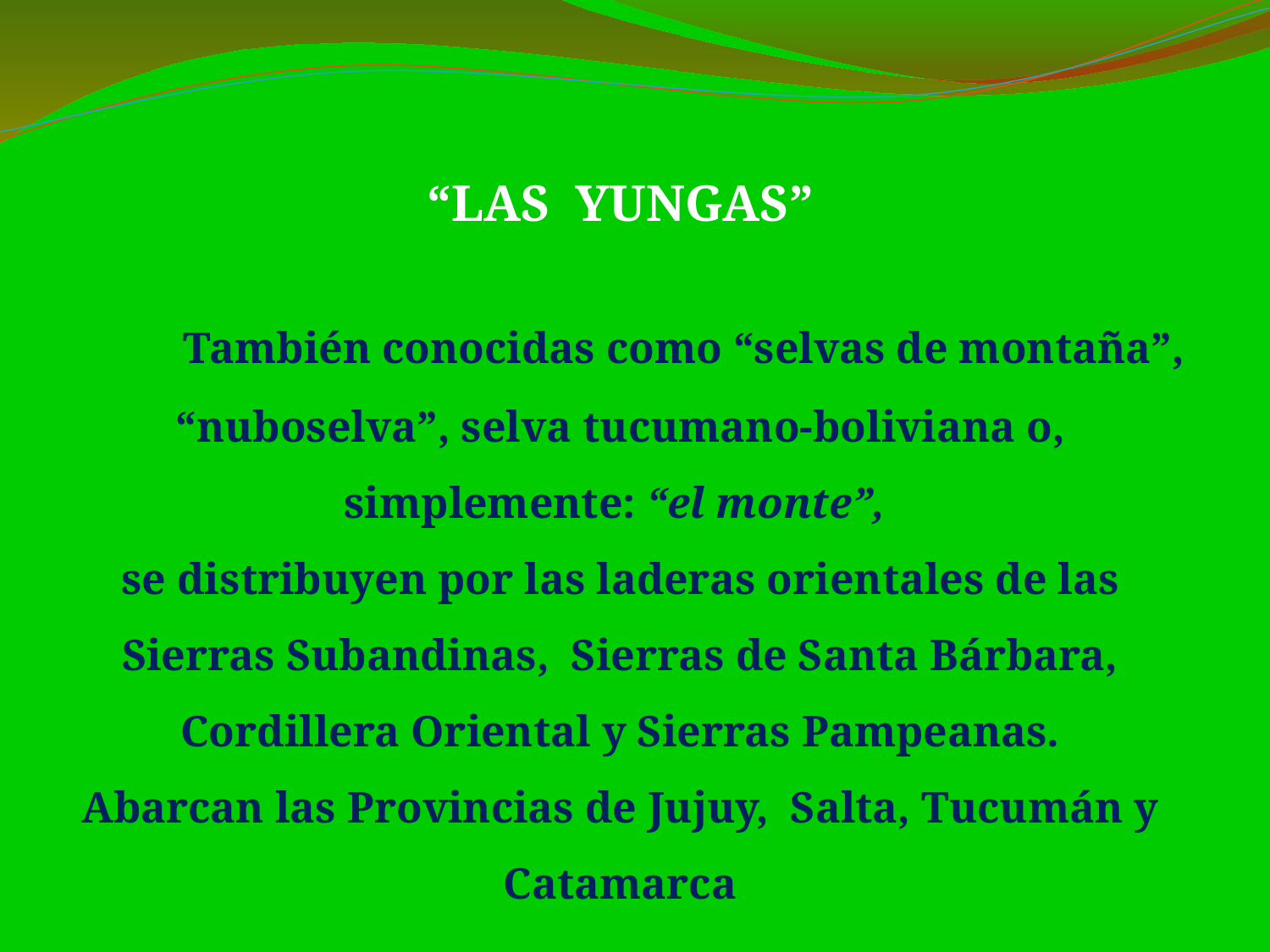

“LAS  YUNGAS”

	También conocidas como “selvas de montaña”, “nuboselva”, selva tucumano-boliviana o, simplemente: “el monte”,
se distribuyen por las laderas orientales de las Sierras Subandinas,  Sierras de Santa Bárbara, Cordillera Oriental y Sierras Pampeanas.
Abarcan las Provincias de Jujuy,  Salta, Tucumán y Catamarca